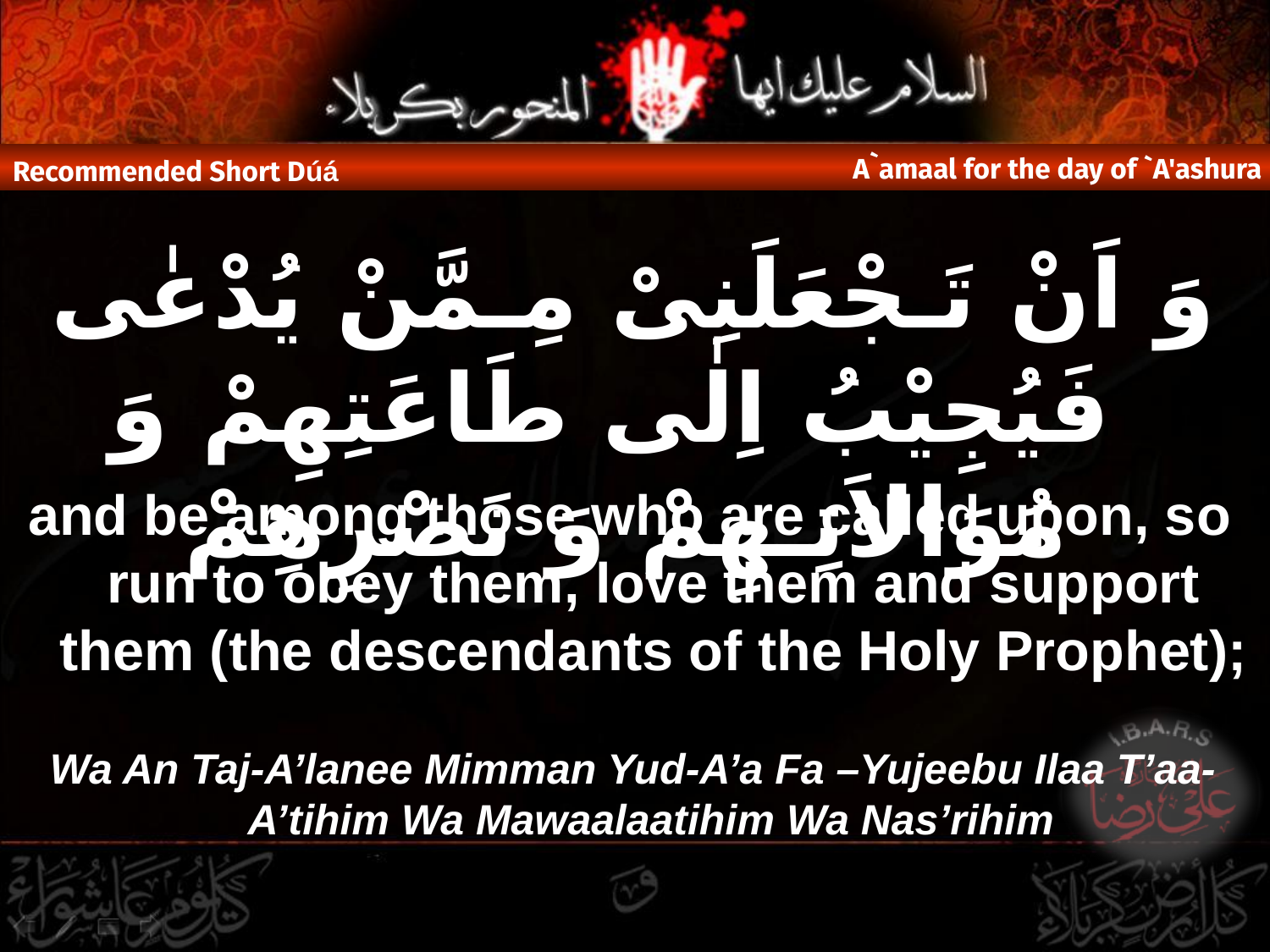

A`amaal for the day of `A'ashura
Recommended Short Dúá
وَ اَنْ تَـجْعَلَنِىْ مِـمَّنْ يُدْعٰى فَيُجِيْبُ اِلٰى طَاعَتِهِمْ وَ مُوَالاَتِـهِمْ وَ نَصْرِهِمْ
and be among those who are called upon, so run to obey them, love them and support them (the descendants of the Holy Prophet);
Wa An Taj-A’lanee Mimman Yud-A’a Fa –Yujeebu Ilaa T’aa-A’tihim Wa Mawaalaatihim Wa Nas’rihim